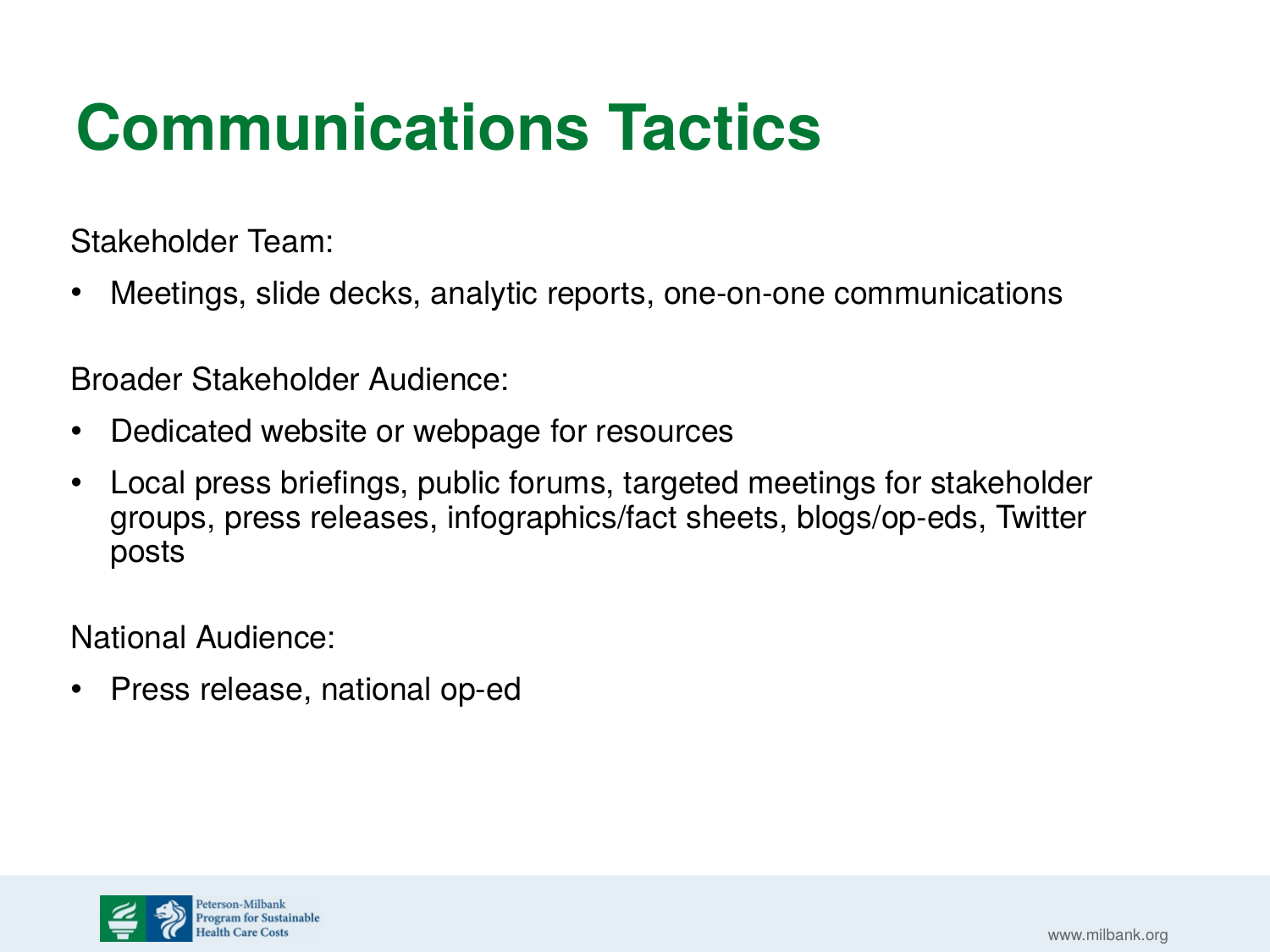

# Communications Tactics
Stakeholder Team:
Meetings, slide decks, analytic reports, one-on-one communications
Broader Stakeholder Audience:
Dedicated website or webpage for resources
Local press briefings, public forums, targeted meetings for stakeholder groups, press releases, infographics/fact sheets, blogs/op-eds, Twitter posts
National Audience:
Press release, national op-ed

www.milbank.org